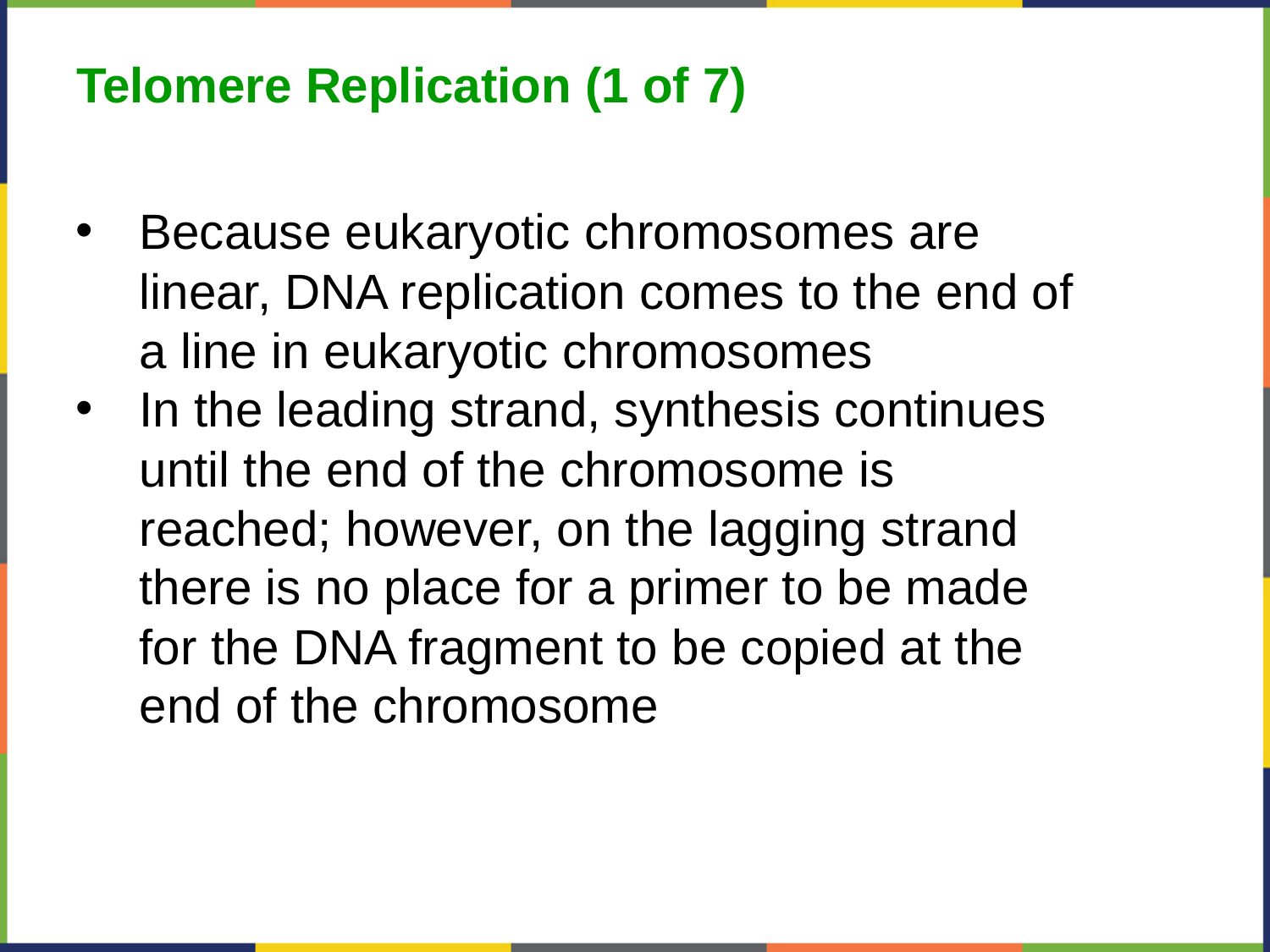

Telomere Replication (1 of 7)
Because eukaryotic chromosomes are linear, DNA replication comes to the end of a line in eukaryotic chromosomes
In the leading strand, synthesis continues until the end of the chromosome is reached; however, on the lagging strand there is no place for a primer to be made for the DNA fragment to be copied at the end of the chromosome